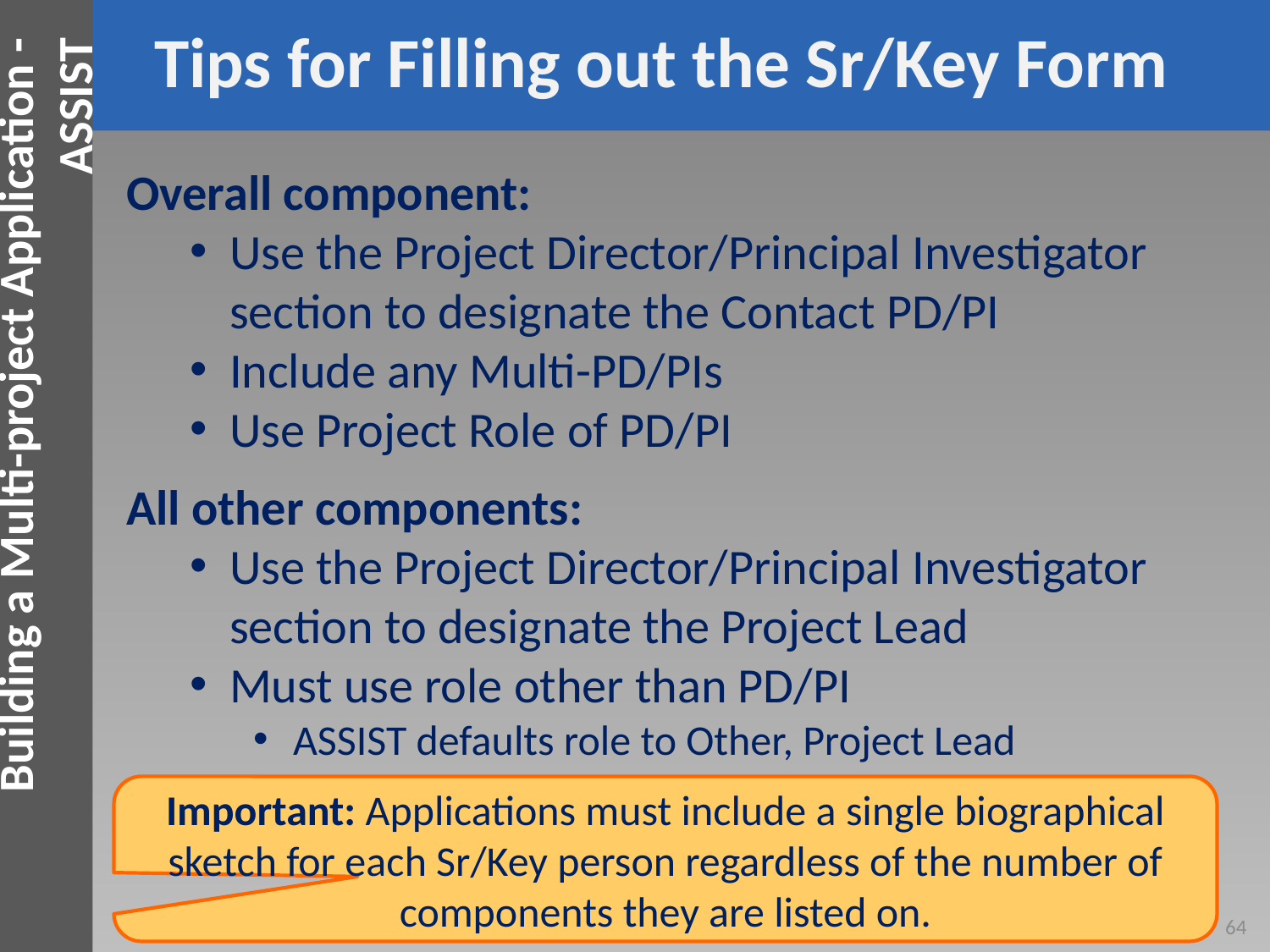

Building a Multi-project Application - ASSIST

Tips for Filling out the Sr/Key Form
Overall component:
Use the Project Director/Principal Investigator section to designate the Contact PD/PI
Include any Multi-PD/PIs
Use Project Role of PD/PI

All other components:
Use the Project Director/Principal Investigator section to designate the Project Lead
Must use role other than PD/PI
ASSIST defaults role to Other, Project Lead
Important: Applications must include a single biographical sketch for each Sr/Key person regardless of the number of components they are listed on.
64